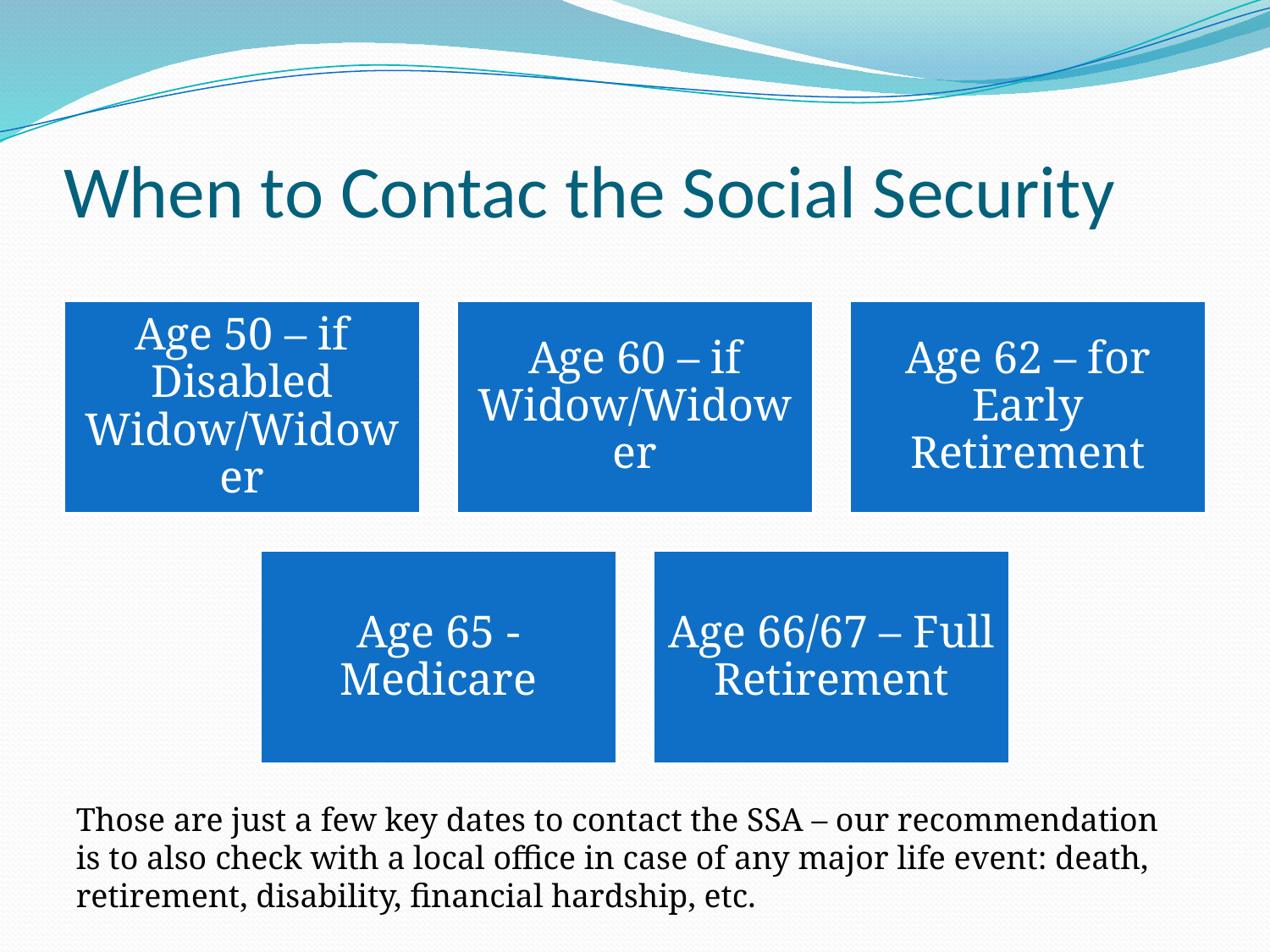

# When to Contac the Social Security
Age 50 – if Disabled Widow/Widower
Age 60 – if Widow/Widower
Age 62 – for Early Retirement
Age 65 - Medicare
Age 66/67 – Full Retirement
Those are just a few key dates to contact the SSA – our recommendation is to also check with a local office in case of any major life event: death, retirement, disability, financial hardship, etc.